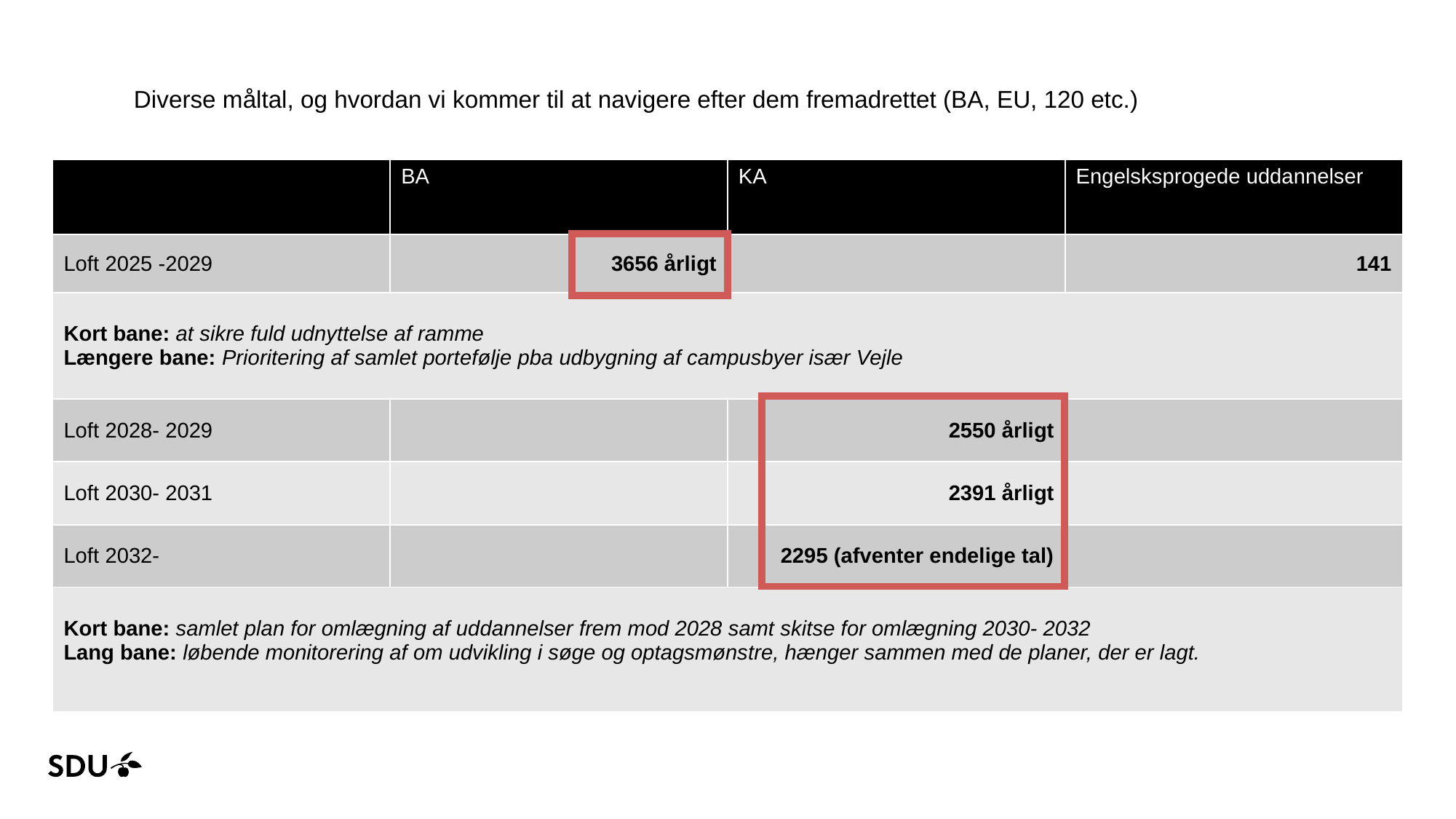

Diverse måltal, og hvordan vi kommer til at navigere efter dem fremadrettet (BA, EU, 120 etc.)

|  | BA | KA | Engelsksprogede uddannelser |
| --- | --- | --- | --- |
| Loft 2025 -2029 | 3656 årligt |  | 141 |
| Kort bane: at sikre fuld udnyttelse af ramme Længere bane: Prioritering af samlet portefølje pba udbygning af campusbyer især Vejle |  |  |  |
| Loft 2028- 2029 |  | 2550 årligt |  |
| Loft 2030- 2031 |  | 2391 årligt |  |
| Loft 2032- |  | 2295 (afventer endelige tal) |  |
| Kort bane: samlet plan for omlægning af uddannelser frem mod 2028 samt skitse for omlægning 2030- 2032 Lang bane: løbende monitorering af om udvikling i søge og optagsmønstre, hænger sammen med de planer, der er lagt. |  |  |  |

07-07-2025